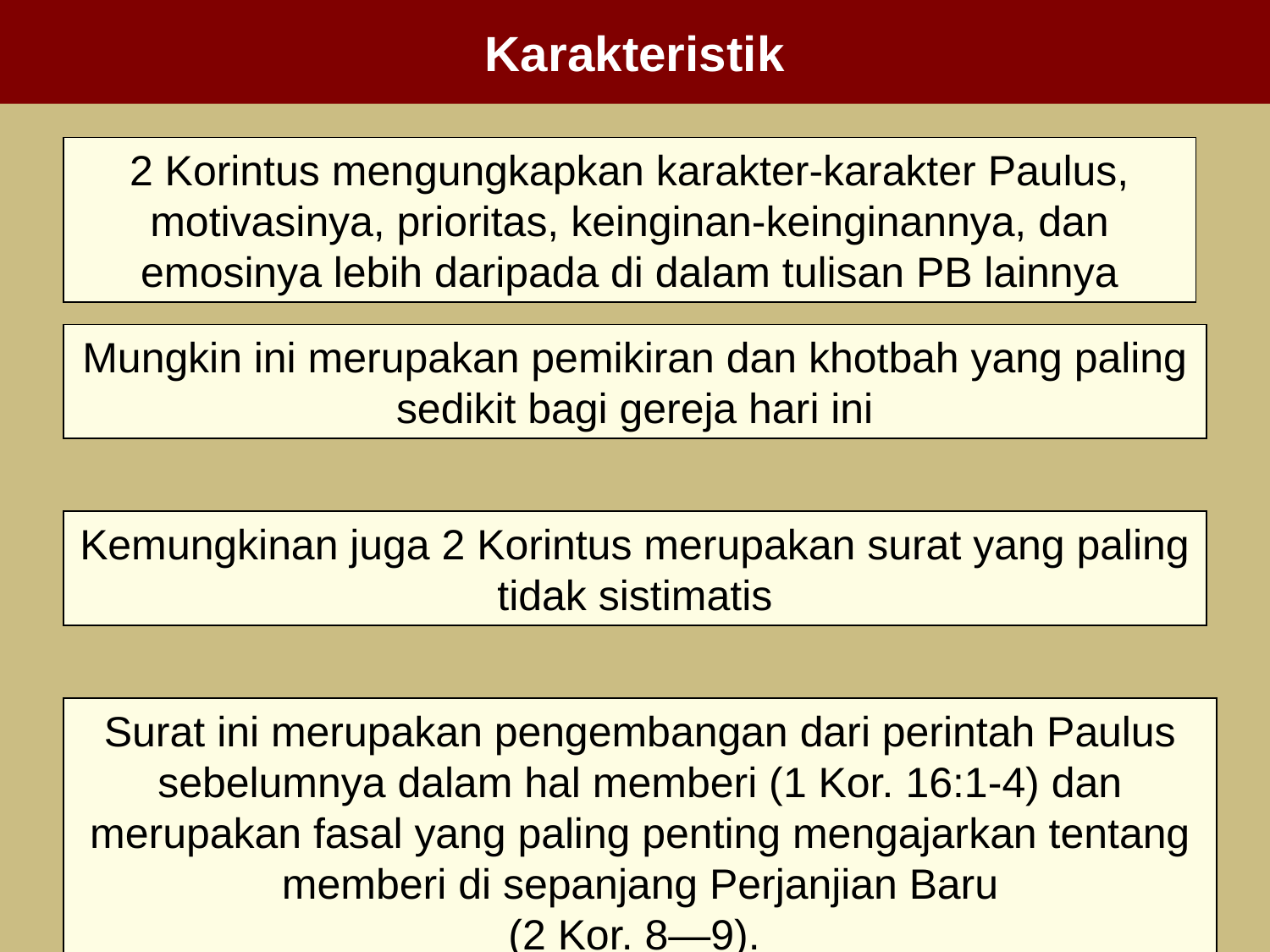

Karakteristik
164
2 Korintus mengungkapkan karakter-karakter Paulus, motivasinya, prioritas, keinginan-keinginannya, dan emosinya lebih daripada di dalam tulisan PB lainnya
Mungkin ini merupakan pemikiran dan khotbah yang paling sedikit bagi gereja hari ini
Kemungkinan juga 2 Korintus merupakan surat yang paling tidak sistimatis
Surat ini merupakan pengembangan dari perintah Paulus sebelumnya dalam hal memberi (1 Kor. 16:1-4) dan merupakan fasal yang paling penting mengajarkan tentang memberi di sepanjang Perjanjian Baru
(2 Kor. 8—9).